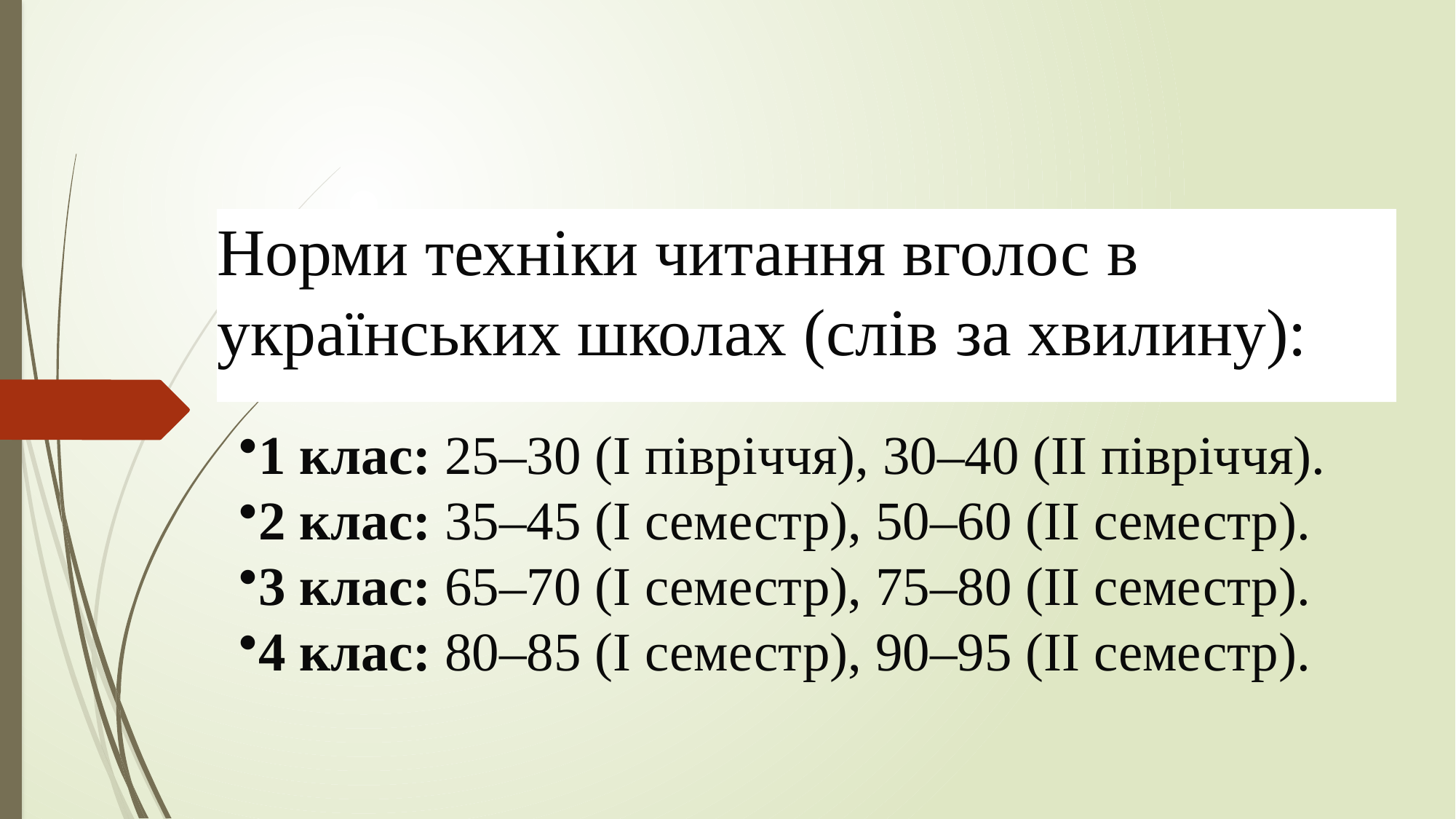

# Норми техніки читання вголос в українських школах (слів за хвилину):

1 клас: 25–30 (І півріччя), 30–40 (ІІ півріччя).
2 клас: 35–45 (І семестр), 50–60 (ІІ семестр).
3 клас: 65–70 (І семестр), 75–80 (ІІ семестр).
4 клас: 80–85 (І семестр), 90–95 (ІІ семестр).